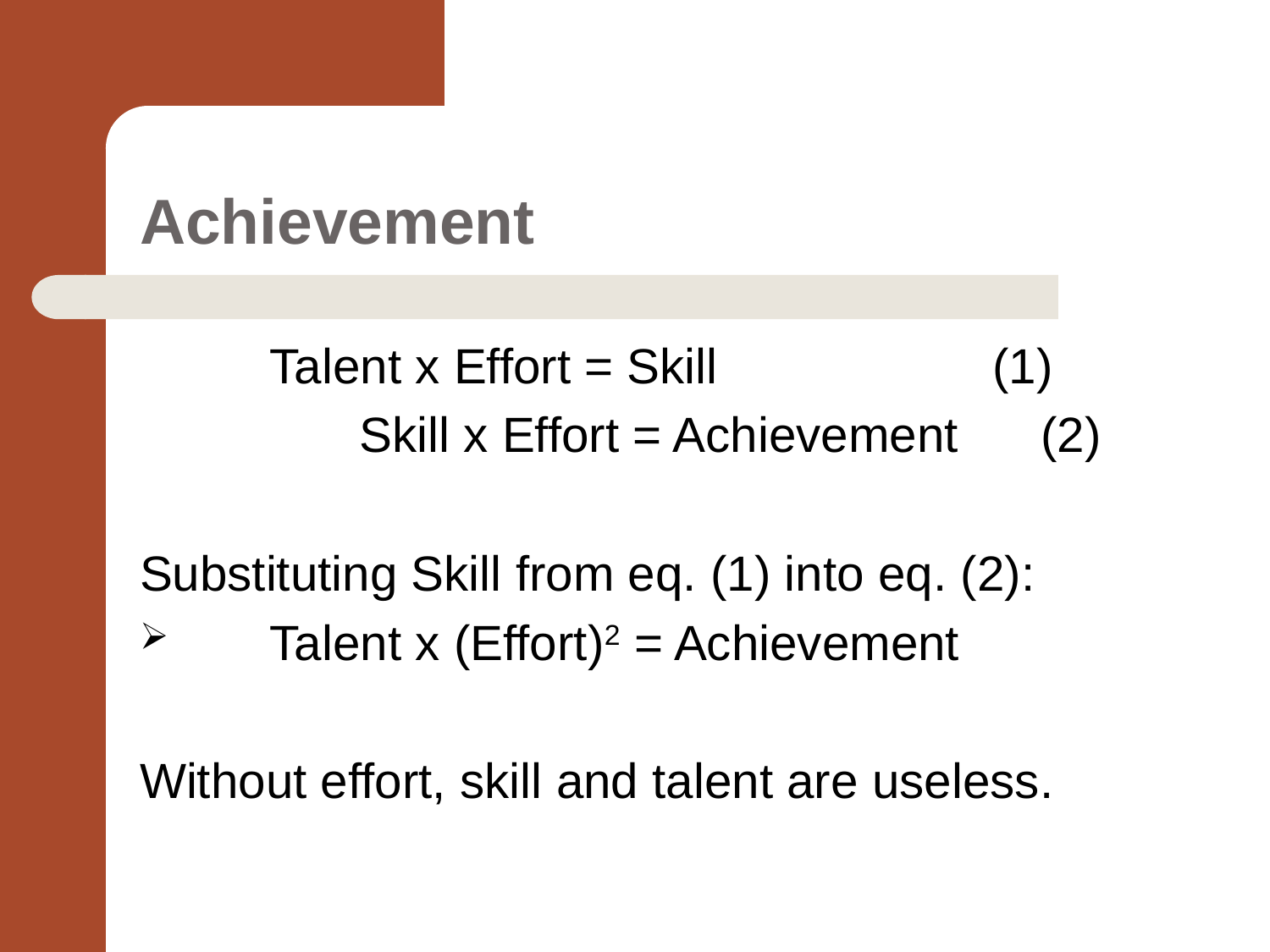

# Achievement
    Talent x Effort = Skill                    (1)
       Skill x Effort = Achievement      (2)

Substituting Skill from eq. (1) into eq. (2):
      Talent x (Effort)2 = Achievement

Without effort, skill and talent are useless.